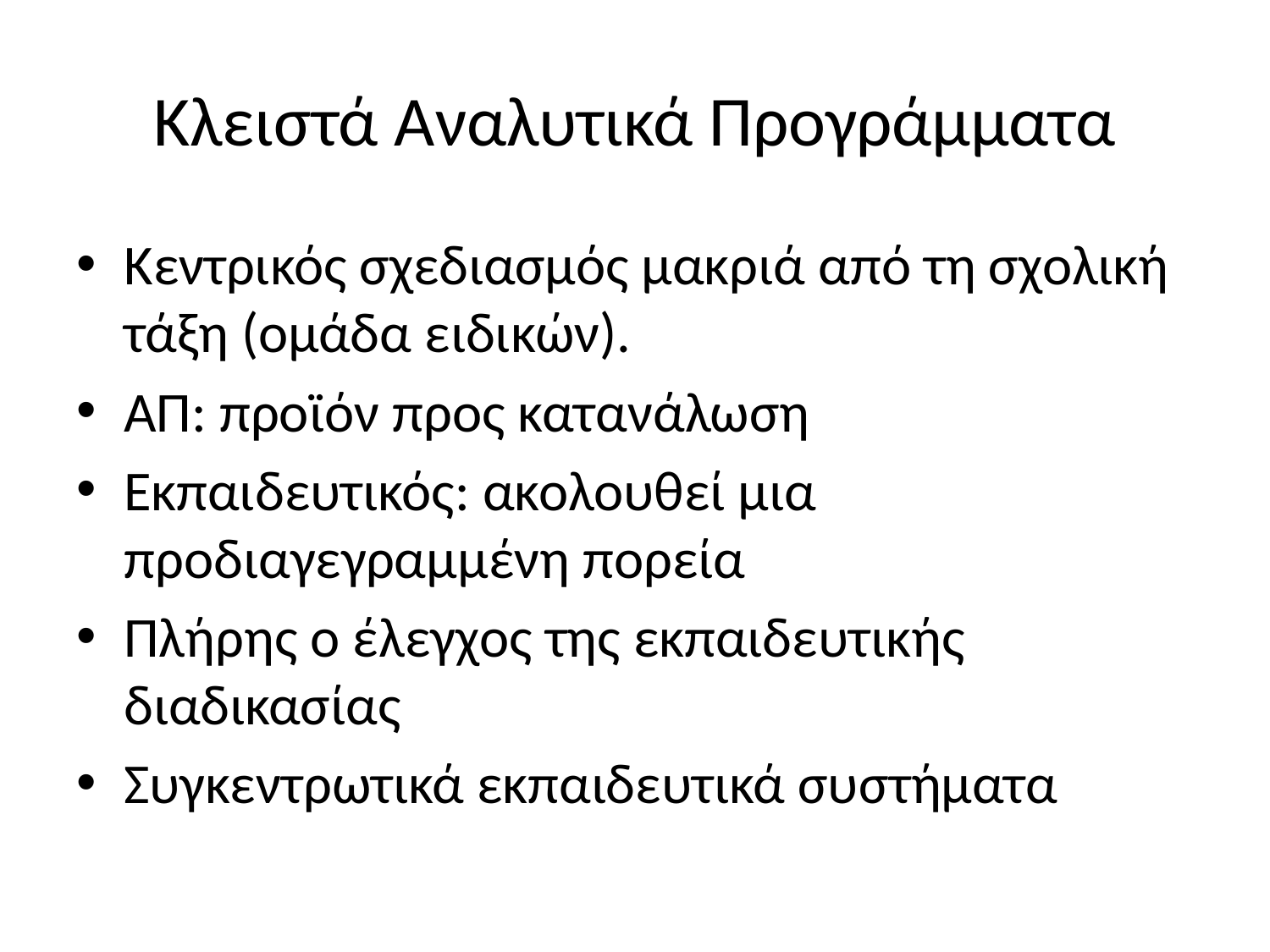

# Κλειστά Αναλυτικά Προγράμματα
Κεντρικός σχεδιασμός μακριά από τη σχολική τάξη (ομάδα ειδικών).
ΑΠ: προϊόν προς κατανάλωση
Εκπαιδευτικός: ακολουθεί μια προδιαγεγραμμένη πορεία
Πλήρης ο έλεγχος της εκπαιδευτικής διαδικασίας
Συγκεντρωτικά εκπαιδευτικά συστήματα